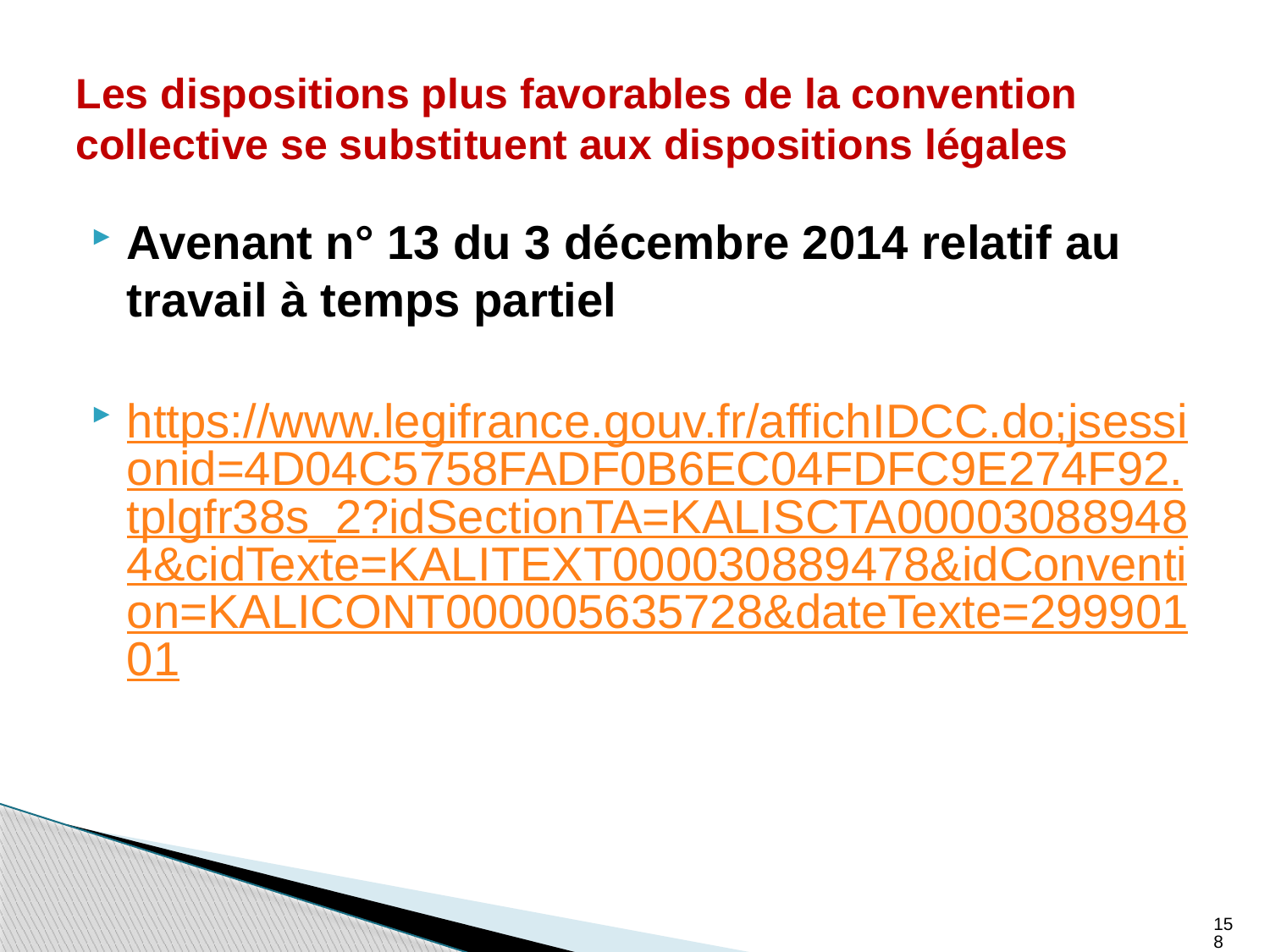

# Les dispositions plus favorables de la convention collective se substituent aux dispositions légales
Avenant n° 13 du 3 décembre 2014 relatif au travail à temps partiel
https://www.legifrance.gouv.fr/affichIDCC.do;jsessionid=4D04C5758FADF0B6EC04FDFC9E274F92.tplgfr38s_2?idSectionTA=KALISCTA000030889484&cidTexte=KALITEXT000030889478&idConvention=KALICONT000005635728&dateTexte=29990101
158